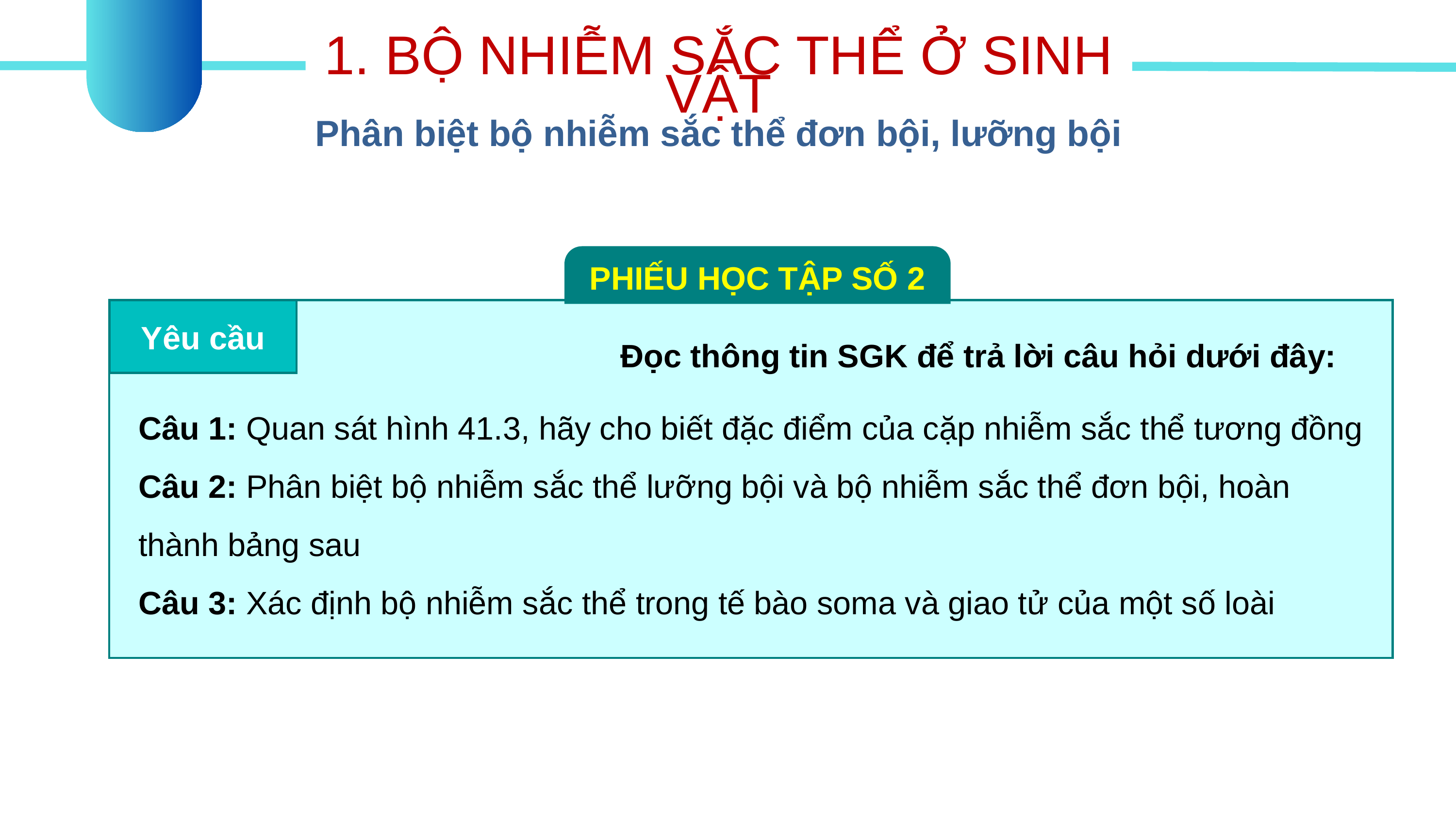

1. BỘ NHIỄM SẮC THỂ Ở SINH VẬT

Phân biệt bộ nhiễm sắc thể đơn bội, lưỡng bội

PHIẾU HỌC TẬP SỐ 2

Yêu cầu
Đọc thông tin SGK để trả lời câu hỏi dưới đây:
Câu 1: Quan sát hình 41.3, hãy cho biết đặc điểm của cặp nhiễm sắc thể tương đồng
Câu 2: Phân biệt bộ nhiễm sắc thể lưỡng bội và bộ nhiễm sắc thể đơn bội, hoàn thành bảng sau
Câu 3: Xác định bộ nhiễm sắc thể trong tế bào soma và giao tử của một số loài